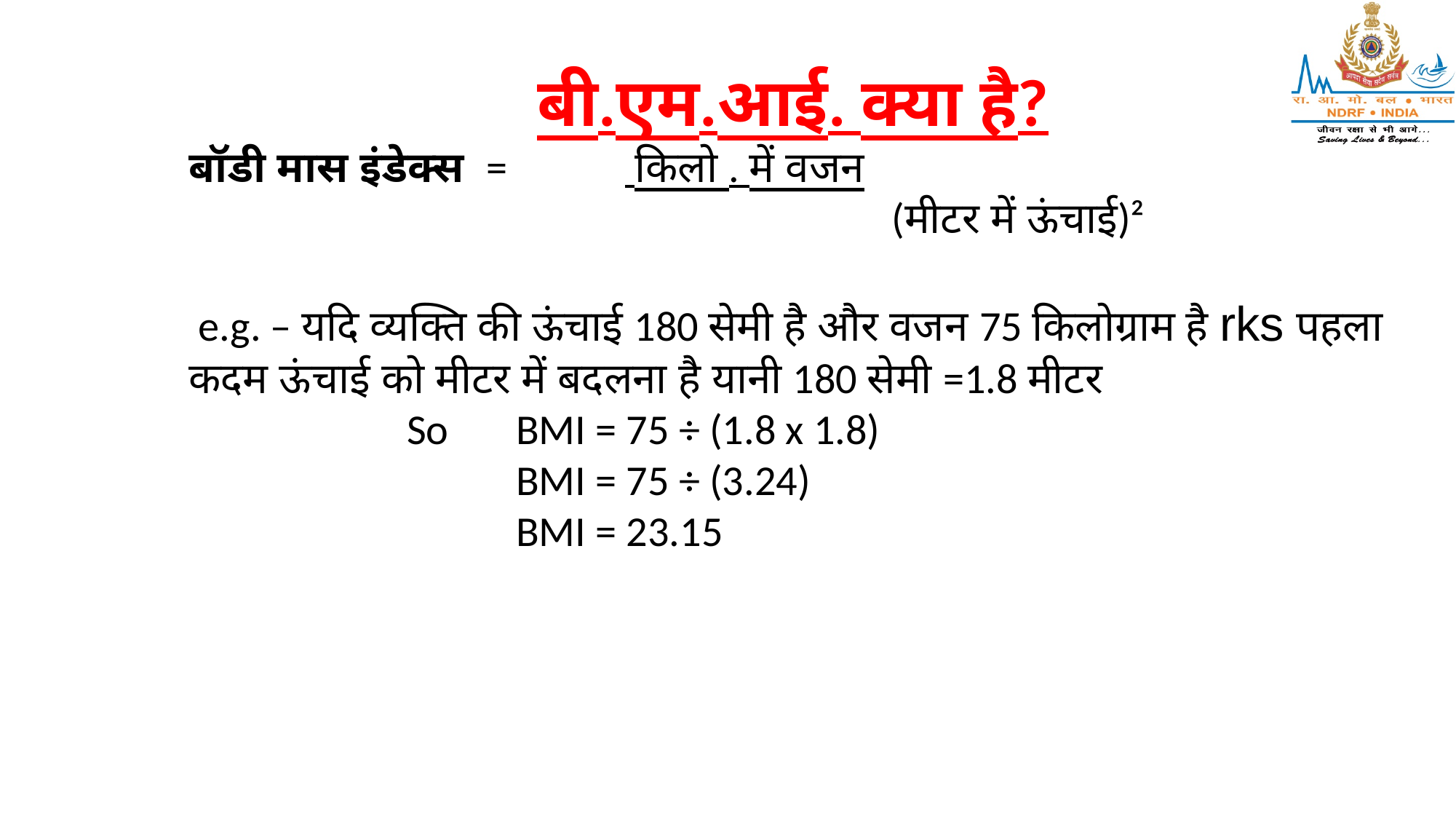

बी.एम.आई. क्या है?
बॉडी मास इंडेक्स  = 	 किलो . में वजन
						     (मीटर में ऊंचाई)²

 e.g. – यदि व्यक्ति की ऊंचाई 180 सेमी है और वजन 75 किलोग्राम है rks पहला कदम ऊंचाई को मीटर में बदलना है यानी 180 सेमी =1.8 मीटर
		So 	BMI = 75 ÷ (1.8 x 1.8)
		 	BMI = 75 ÷ (3.24)
			BMI = 23.15